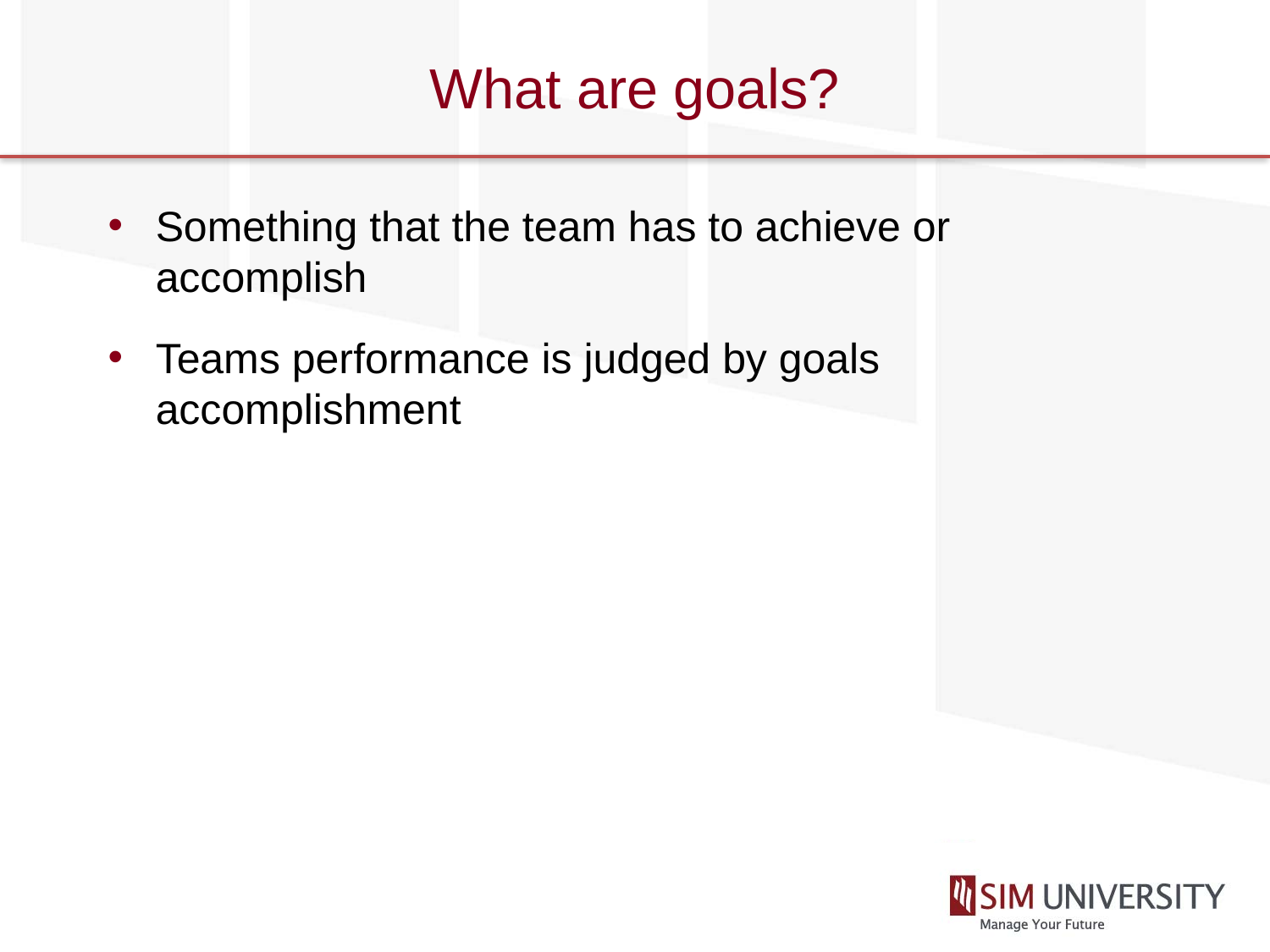

# What are goals?
Something that the team has to achieve or accomplish

Teams performance is judged by goals accomplishment